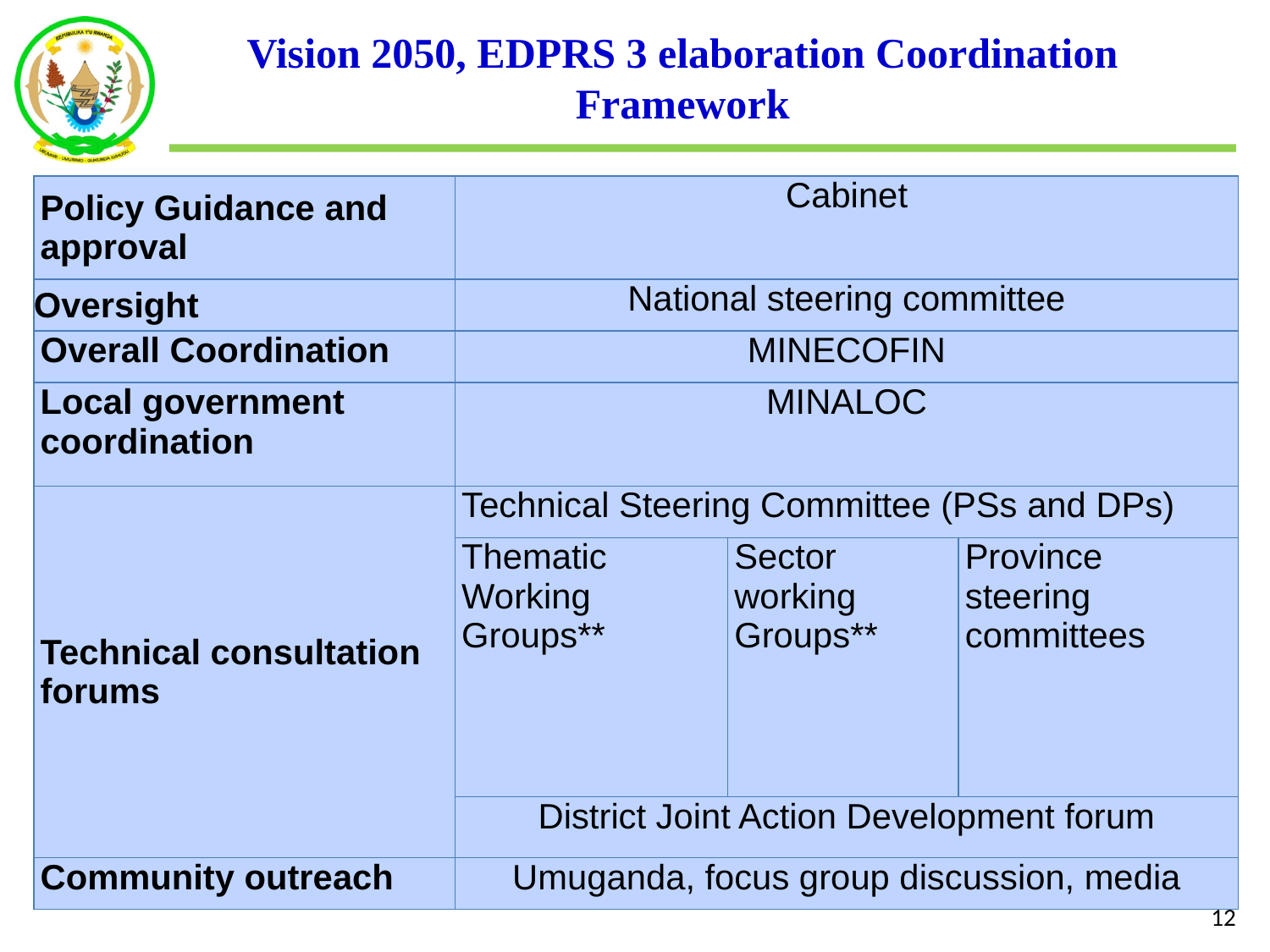

# Vision 2050, EDPRS 3 elaboration Coordination Framework
| Policy Guidance and approval | Cabinet |  |  |
| --- | --- | --- | --- |
| Oversight | National steering committee |  |  |
| Overall Coordination | MINECOFIN |  |  |
| Local government coordination | MINALOC |  |  |
| Technical consultation forums | Technical Steering Committee (PSs and DPs) |  |  |
|  | Thematic Working Groups\*\* | Sector working Groups\*\* | Province steering committees |
|  | District Joint Action Development forum |  |  |
| Community outreach | Umuganda, focus group discussion, media |  |  |